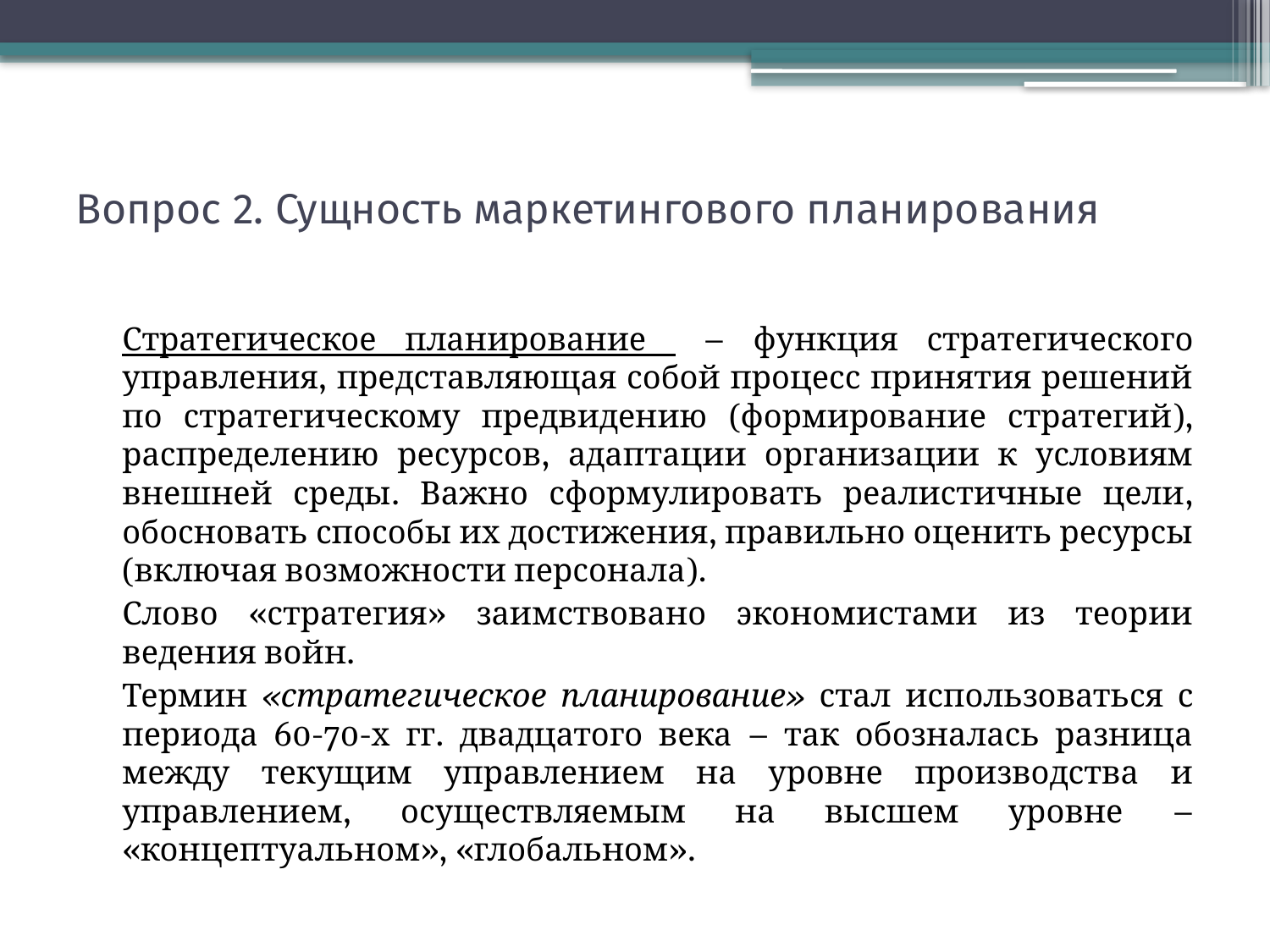

# Вопрос 2. Сущность маркетингового планирования
		Стратегическое планирование  – функция стратегического управления, представляющая собой процесс принятия решений по стратегическому предвидению (формирование стратегий), распределению ресурсов, адаптации организации к условиям внешней среды. Важно сформулировать реалистичные цели, обосновать способы их достижения, правильно оценить ресурсы (включая возможности персонала).
		Слово «стратегия» заимствовано экономистами из теории ведения войн.
		Термин «стратегическое планирование» стал использоваться с периода 60-70-х гг. двадцатого века – так обозналась разница между текущим управлением на уровне производства и управлением, осуществляемым на высшем уровне – «концептуальном», «глобальном».